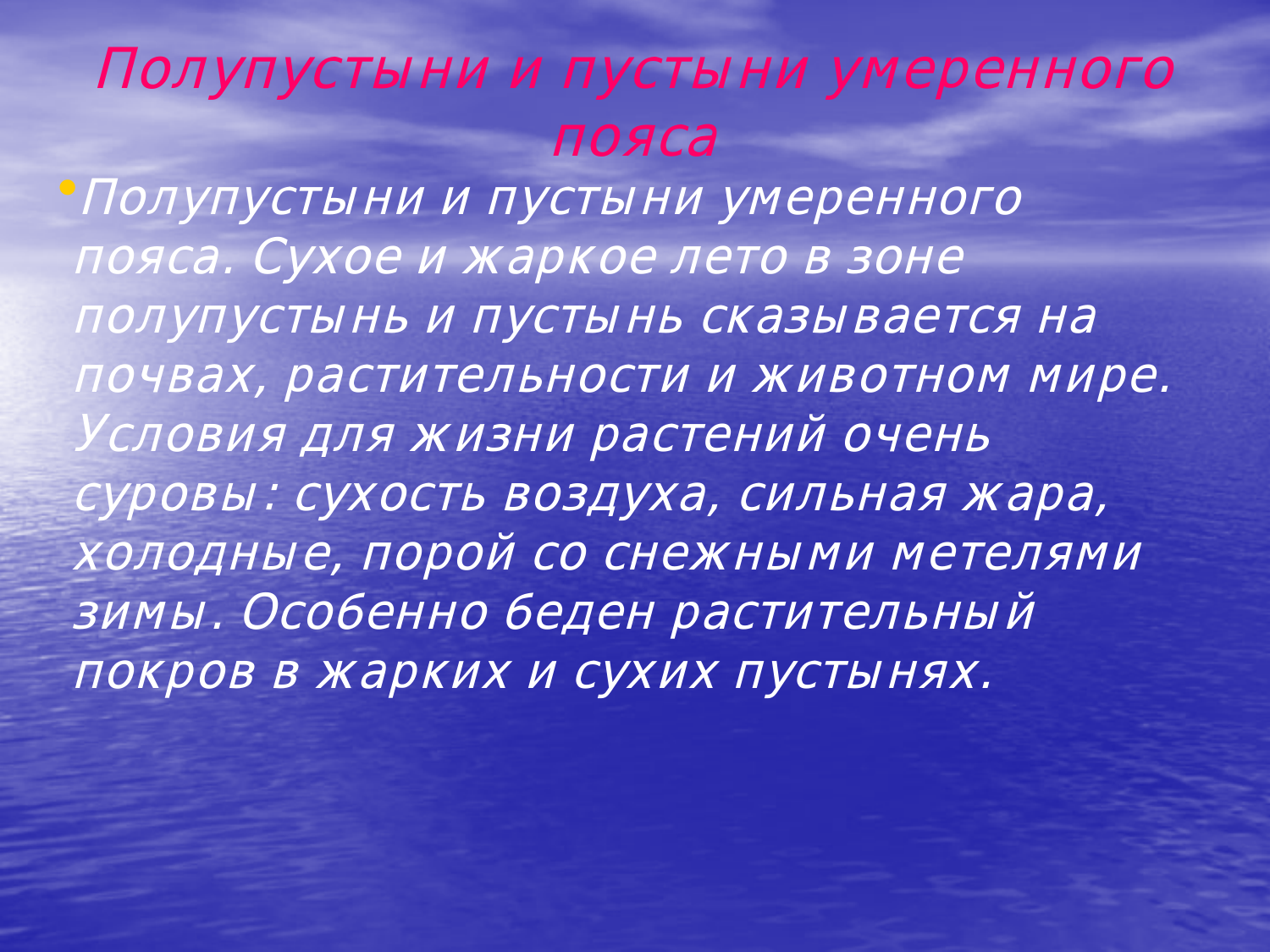

# Полупустыни и пустыни умеренного пояса
Полупустыни и пустыни умеренного пояса. Сухое и жаркое лето в зоне полупустынь и пустынь сказывается на почвах, растительности и животном мире. Условия для жизни растений очень суровы: сухость воздуха, сильная жара, холодные, порой со снежными метелями зимы. Особенно беден растительный покров в жарких и сухих пустынях.